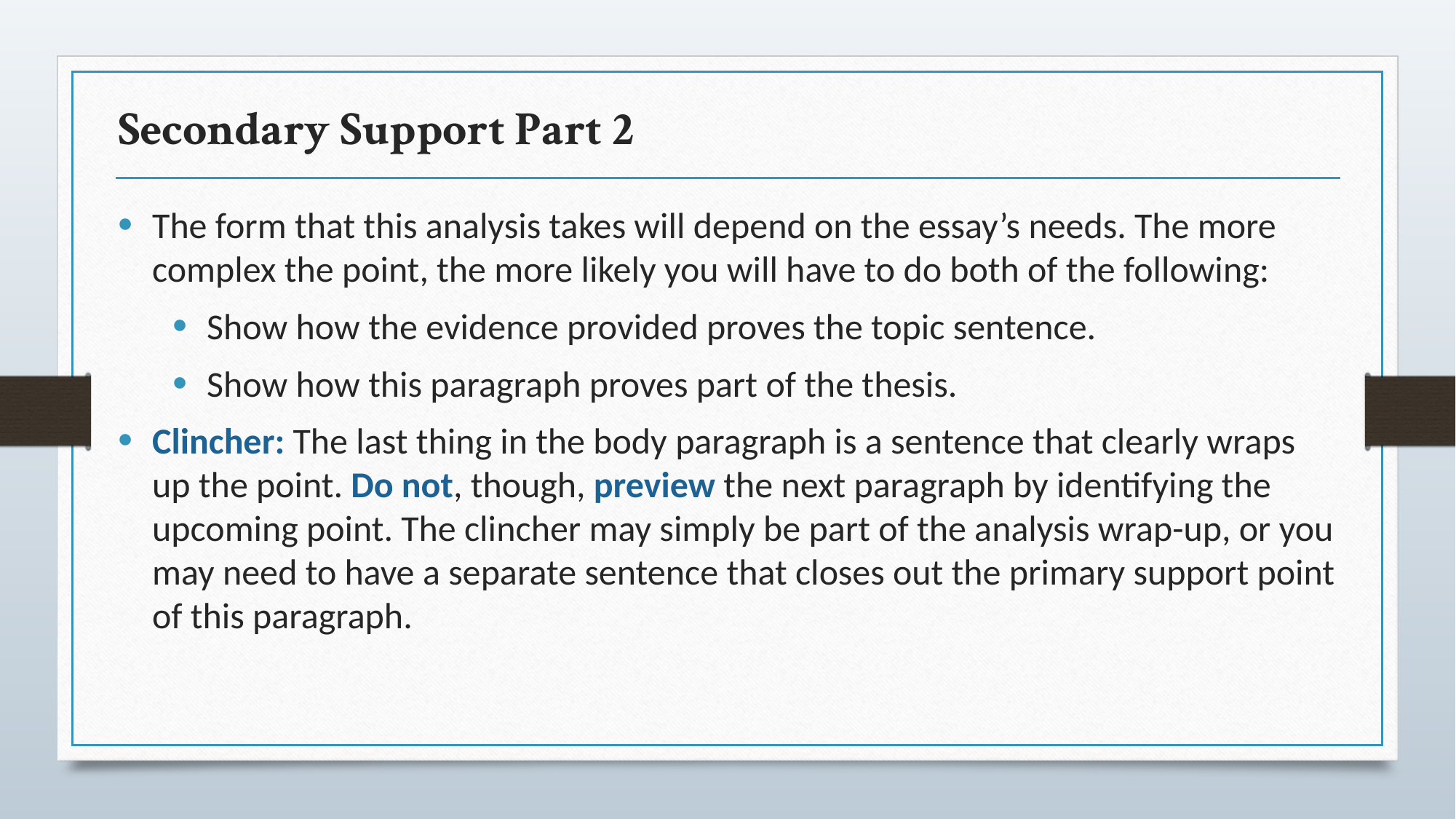

# Secondary Support Part 2
The form that this analysis takes will depend on the essay’s needs. The more complex the point, the more likely you will have to do both of the following:
Show how the evidence provided proves the topic sentence.
Show how this paragraph proves part of the thesis.
Clincher: The last thing in the body paragraph is a sentence that clearly wraps up the point. Do not, though, preview the next paragraph by identifying the upcoming point. The clincher may simply be part of the analysis wrap-up, or you may need to have a separate sentence that closes out the primary support point of this paragraph.